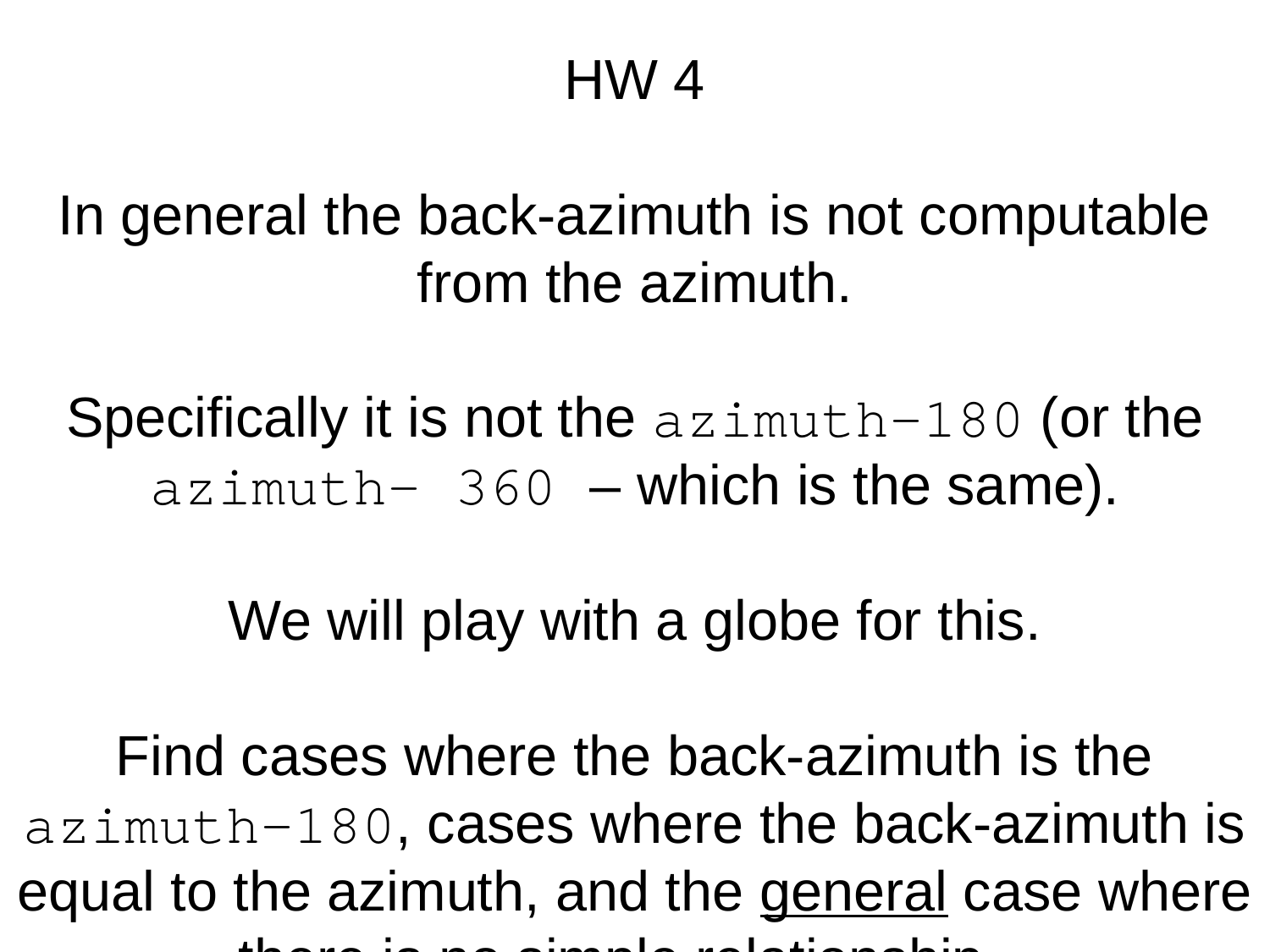

HW 4

In general the back-azimuth is not computable from the azimuth.

Specifically it is not the azimuth-180 (or the azimuth- 360 – which is the same).

We will play with a globe for this.

Find cases where the back-azimuth is the azimuth-180, cases where the back-azimuth is equal to the azimuth, and the general case where there is no simple relationship.